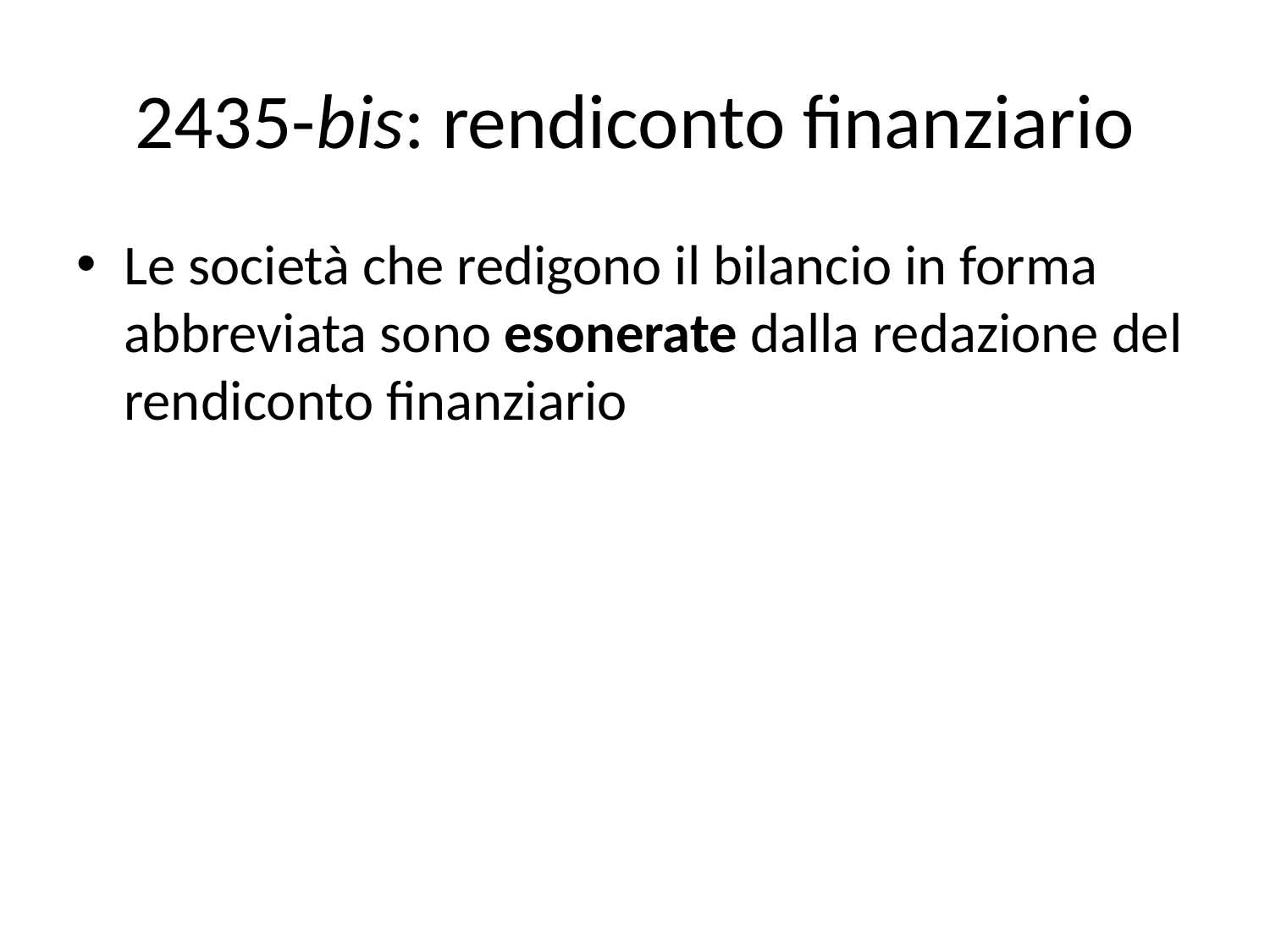

# 2435-bis: rendiconto finanziario
Le società che redigono il bilancio in forma abbreviata sono esonerate dalla redazione del rendiconto finanziario